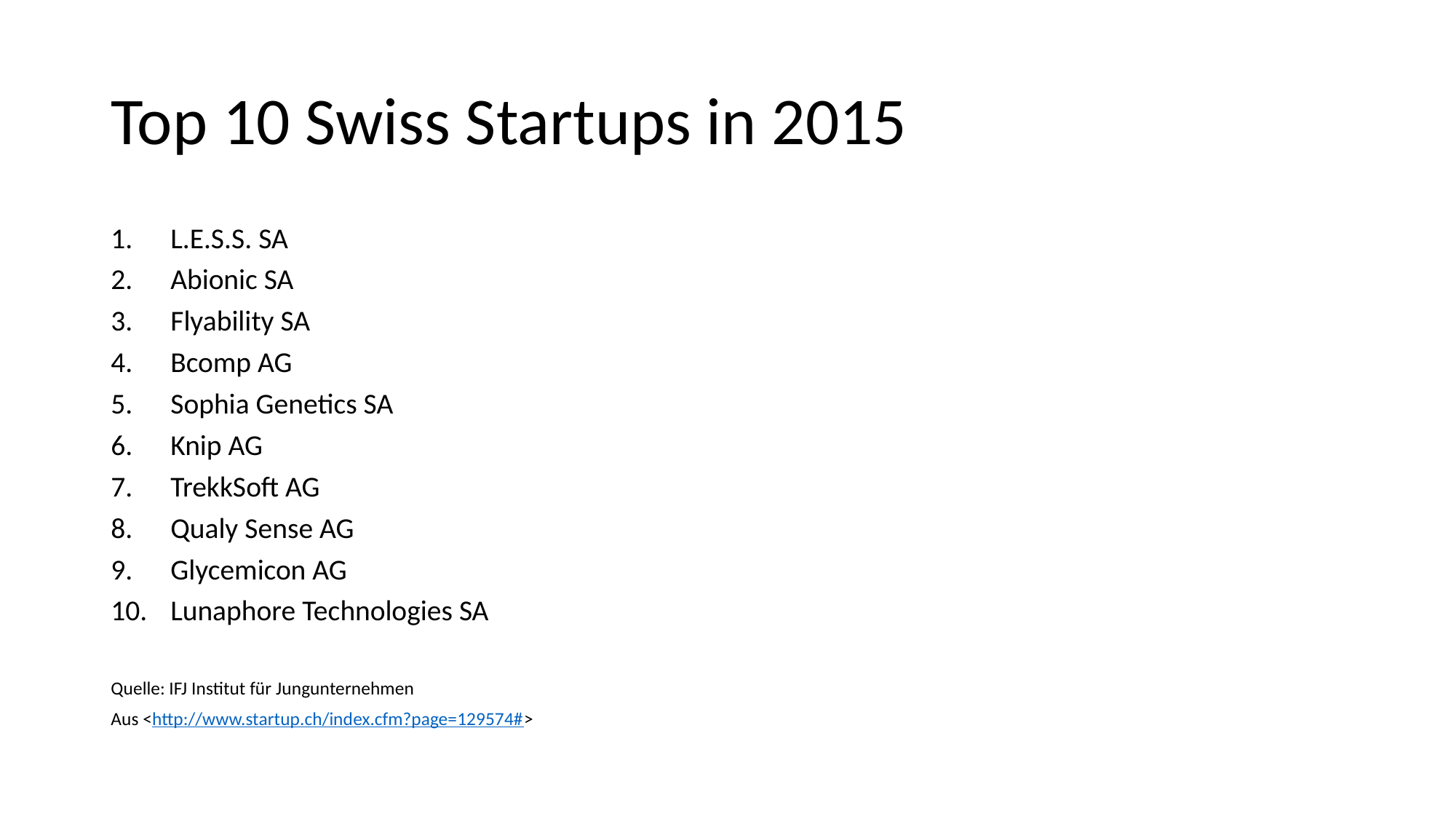

# Top 10 Swiss Startups in 2015
L.E.S.S. SA
Abionic SA
Flyability SA
Bcomp AG
Sophia Genetics SA
Knip AG
TrekkSoft AG
Qualy Sense AG
Glycemicon AG
Lunaphore Technologies SA

Quelle: IFJ Institut für Jungunternehmen
Aus <http://www.startup.ch/index.cfm?page=129574#>